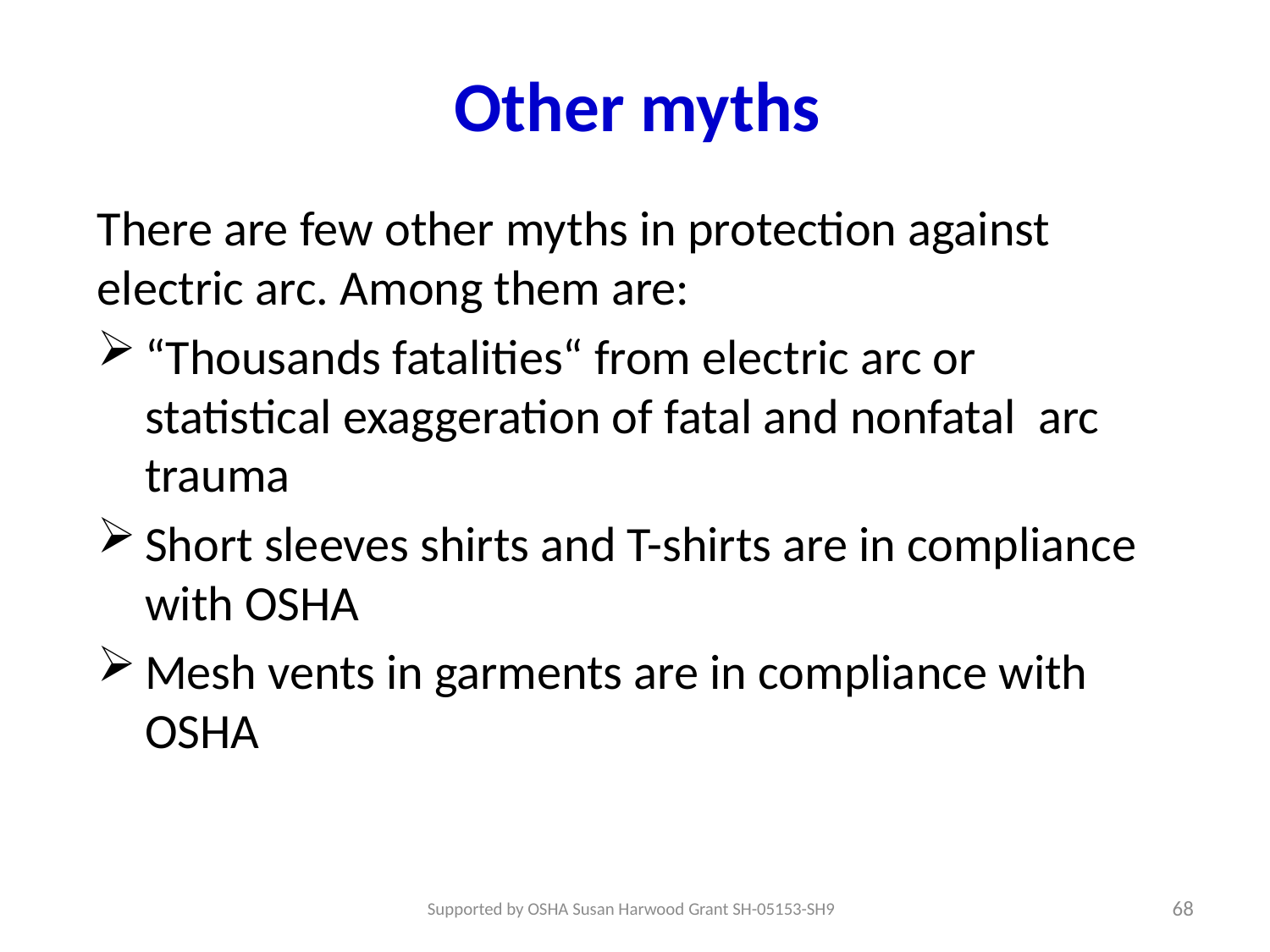

# Other myths
There are few other myths in protection against electric arc. Among them are:
“Thousands fatalities“ from electric arc or statistical exaggeration of fatal and nonfatal  arc trauma
Short sleeves shirts and T-shirts are in compliance with OSHA
Mesh vents in garments are in compliance with OSHA
68
Supported by OSHA Susan Harwood Grant SH-05153-SH9